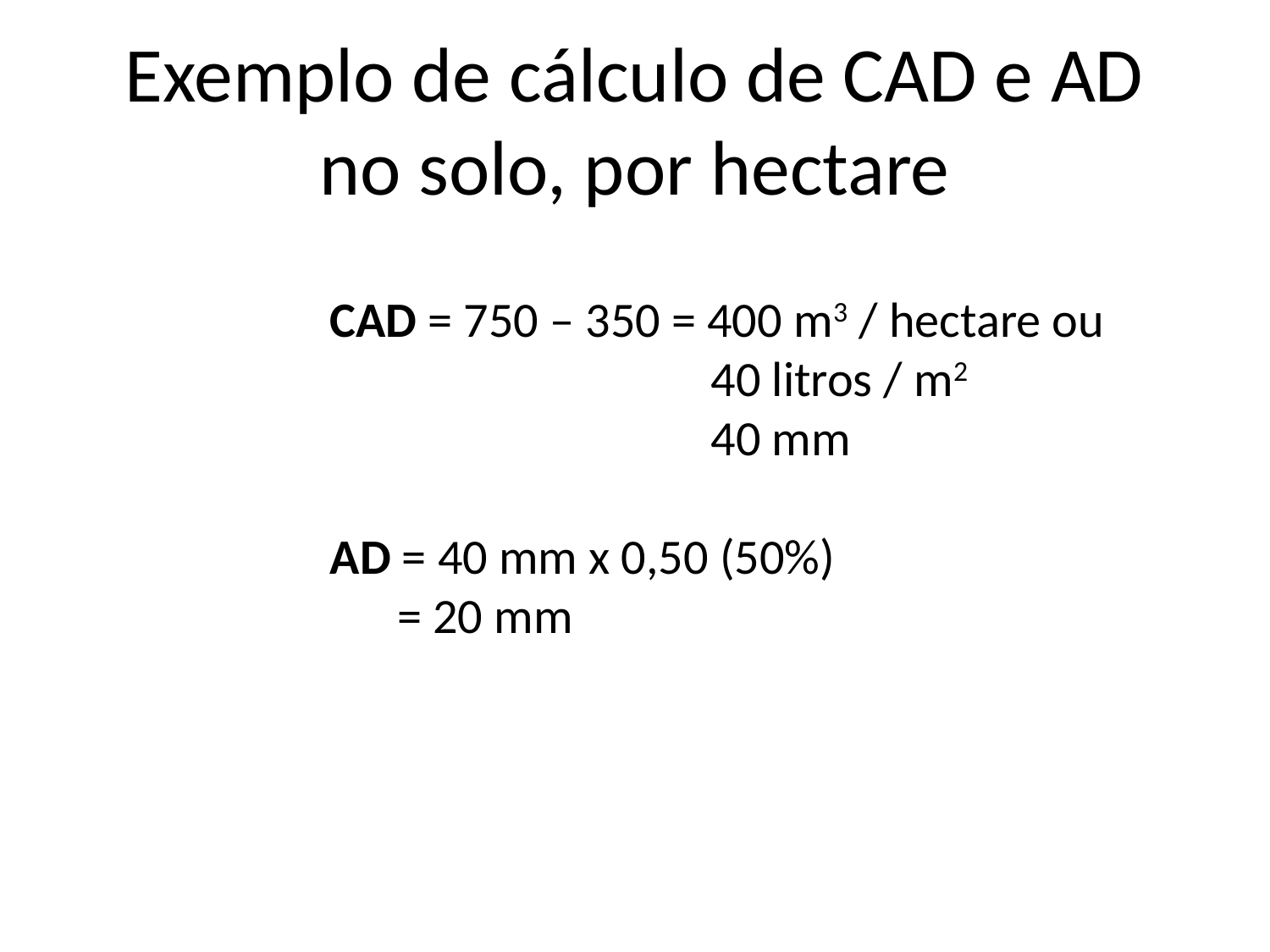

Exemplo de cálculo de CAD e AD no solo, por hectare

		CAD = 750 – 350 = 400 m3 / hectare ou
					40 litros / m2
					40 mm

 		AD = 40 mm x 0,50 (50%)
		      = 20 mm